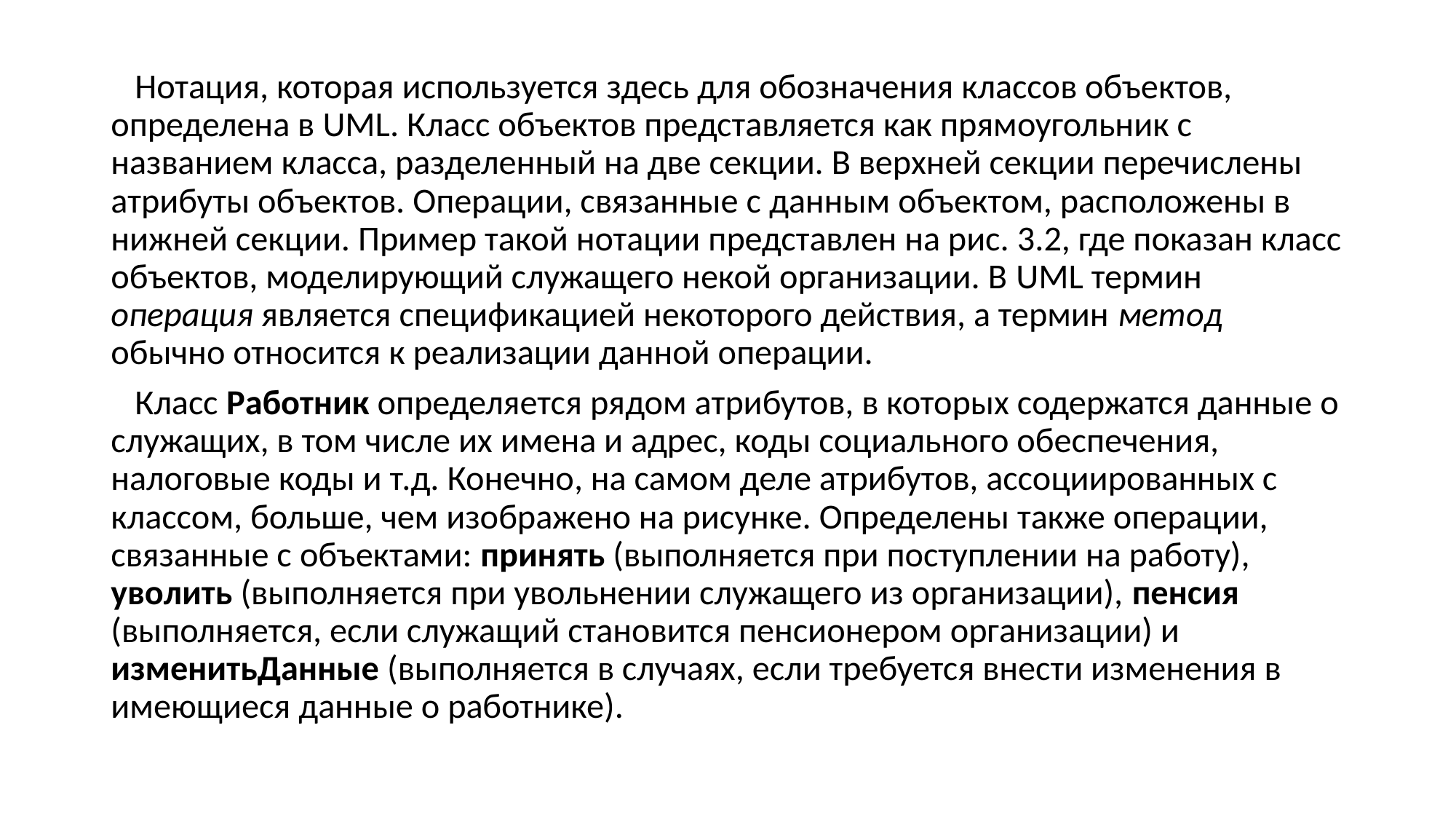

Нотация, которая используется здесь для обозначения классов объектов, определена в UML. Класс объектов представляется как прямоугольник с названием класса, разделенный на две секции. В верхней секции перечислены атрибуты объектов. Операции, связанные с данным объектом, расположены в нижней секции. Пример такой нотации представлен на рис. 3.2, где показан класс объектов, моделирующий служащего некой организации. В UML термин операция является спецификацией некоторого действия, а термин метод обычно относится к реализации данной операции.
   Класс Работник определяется рядом атрибутов, в которых содержатся данные о служащих, в том числе их имена и адрес, коды социального обеспечения, налоговые коды и т.д. Конечно, на самом деле атрибутов, ассоциированных с классом, больше, чем изображено на рисунке. Определены также операции, связанные с объектами: принять (выполняется при поступлении на работу), уволить (выполняется при увольнении служащего из организации), пенсия (выполняется, если служащий становится пенсионером организации) и изменитьДанные (выполняется в случаях, если требуется внести изменения в имеющиеся данные о работнике).